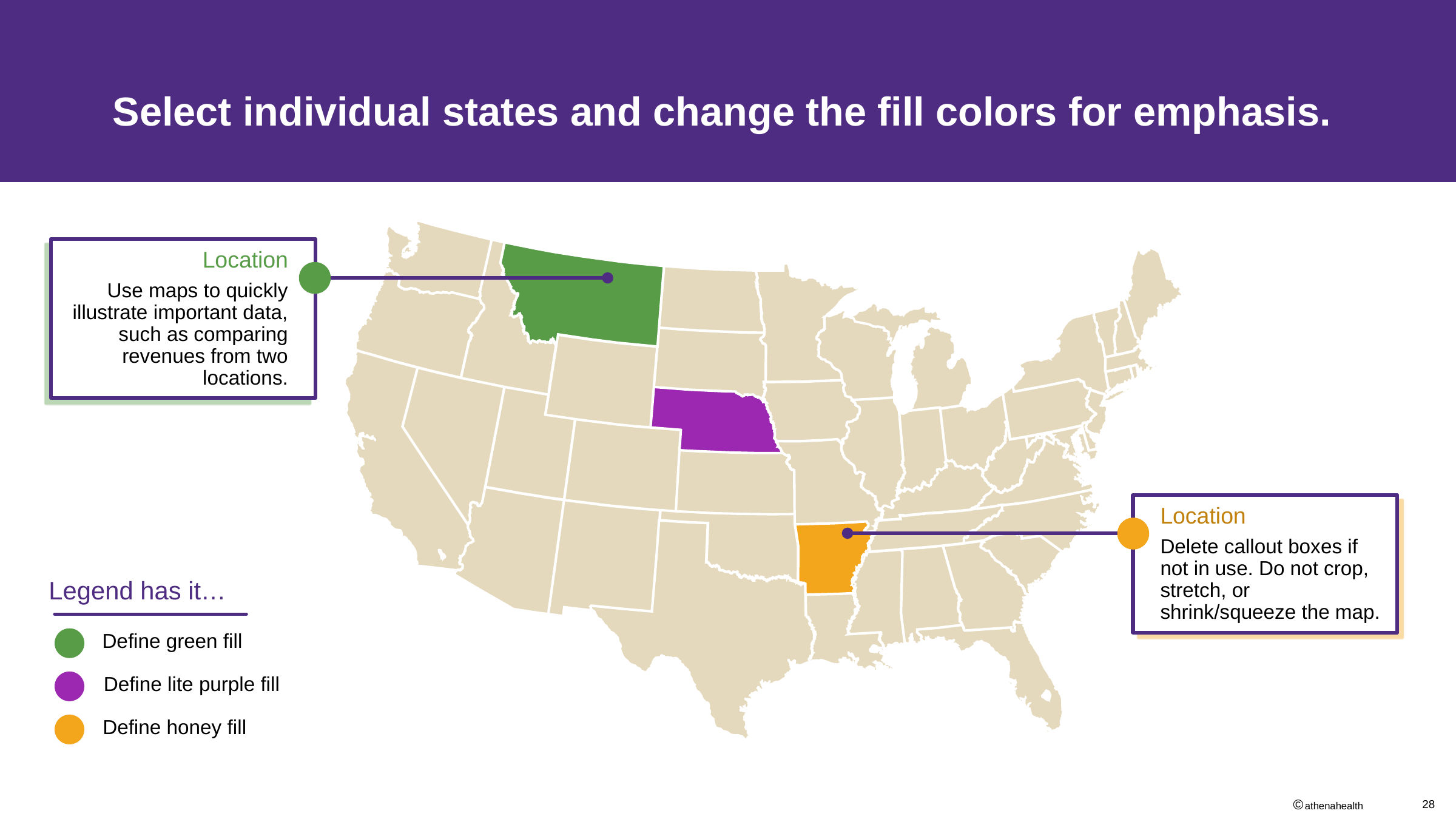

# Select individual states and change the fill colors for emphasis.

Location
Use maps to quickly illustrate important data, such as comparing revenues from two locations.

Location
Delete callout boxes if not in use. Do not crop, stretch, or shrink/squeeze the map.

Legend has it…
Define green fill

Define lite purple fill

Define honey fill